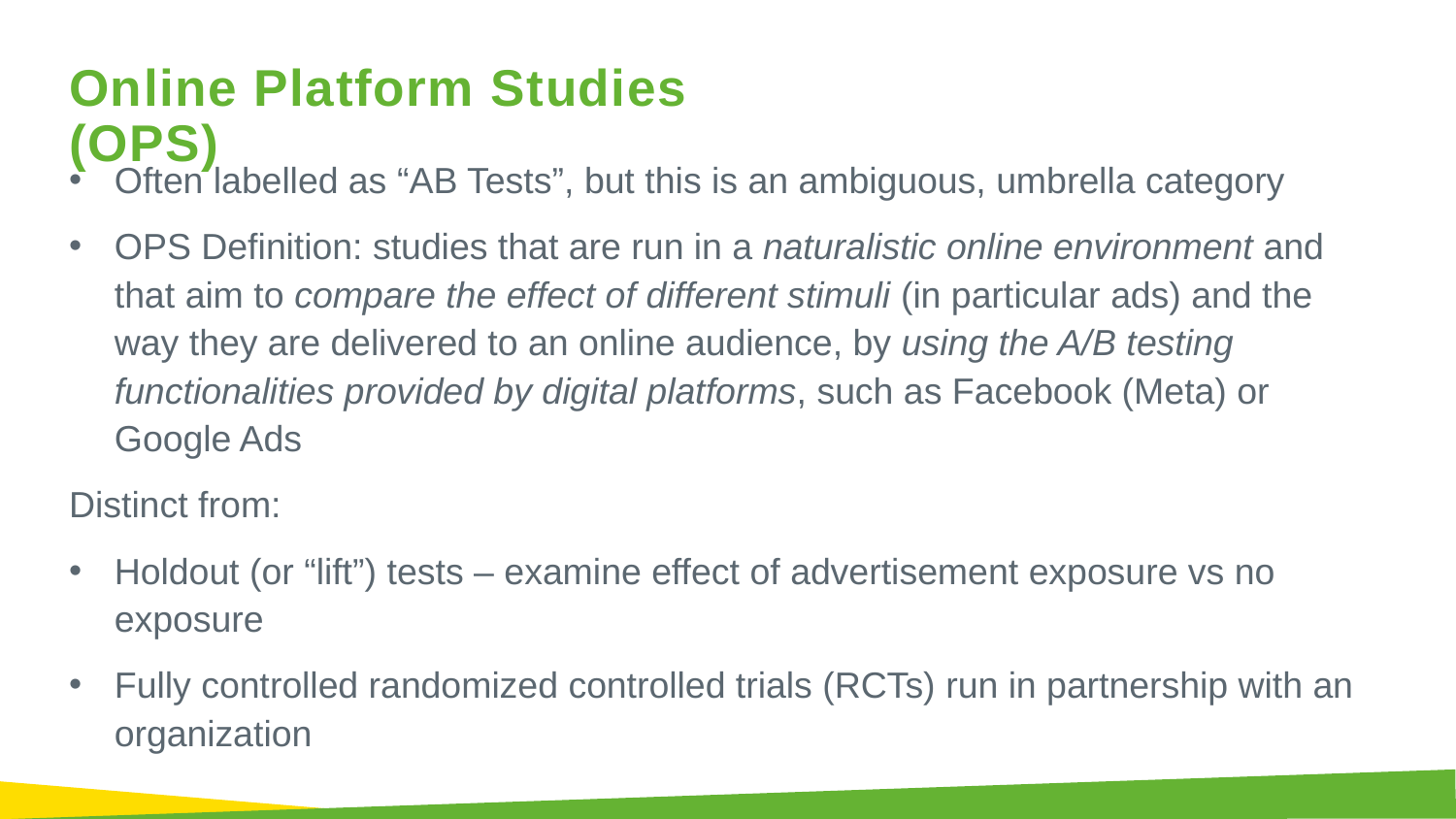

Online Platform Studies (OPS)
Often labelled as “AB Tests”, but this is an ambiguous, umbrella category
OPS Definition: studies that are run in a naturalistic online environment and that aim to compare the effect of different stimuli (in particular ads) and the way they are delivered to an online audience, by using the A/B testing functionalities provided by digital platforms, such as Facebook (Meta) or Google Ads
Distinct from:
Holdout (or “lift”) tests – examine effect of advertisement exposure vs no exposure
Fully controlled randomized controlled trials (RCTs) run in partnership with an organization